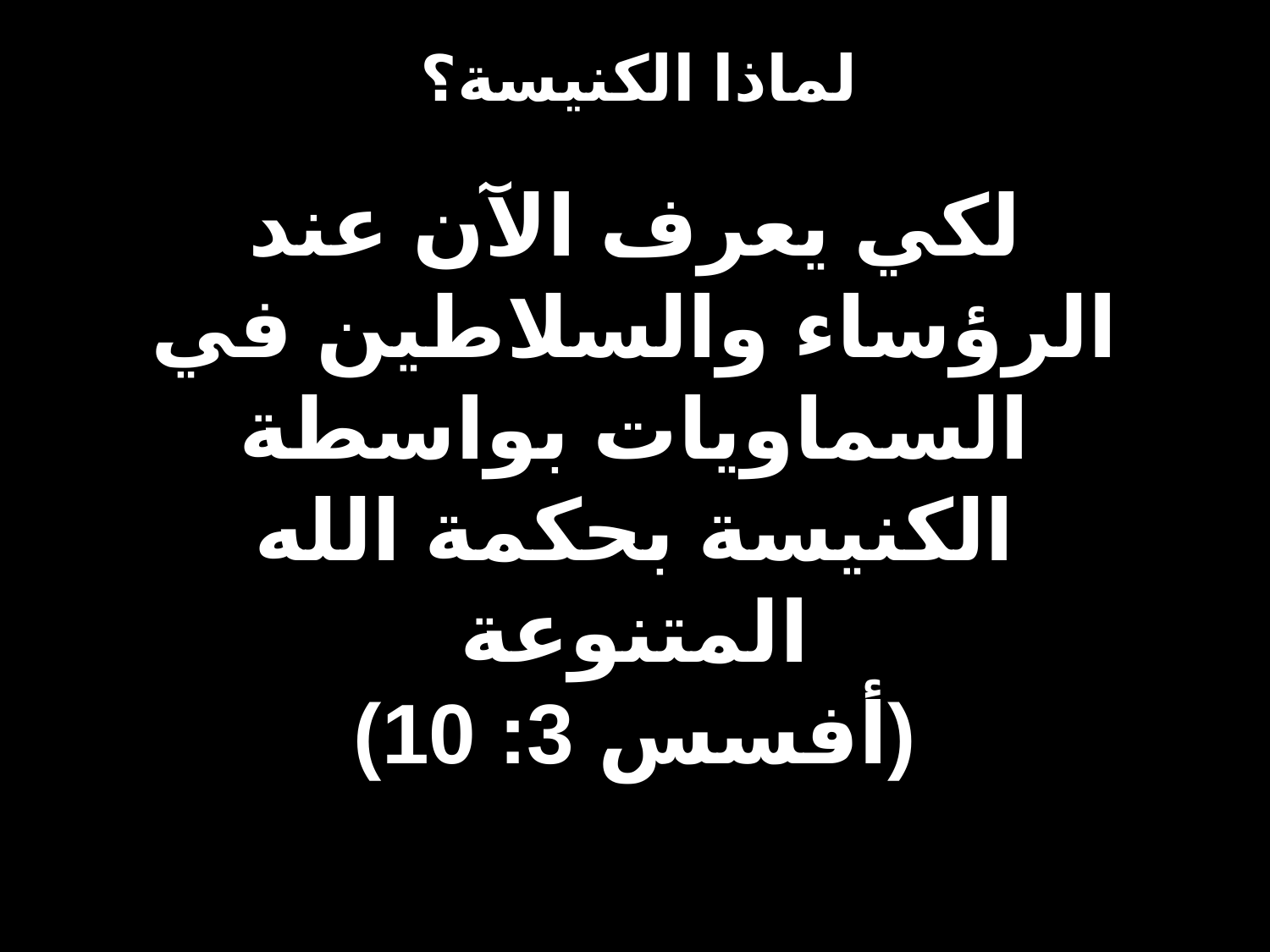

لماذا الكنيسة؟
# لكي يعرف الآن عند الرؤساء والسلاطين في السماويات بواسطة الكنيسة بحكمة الله المتنوعة (أفسس 3: 10)